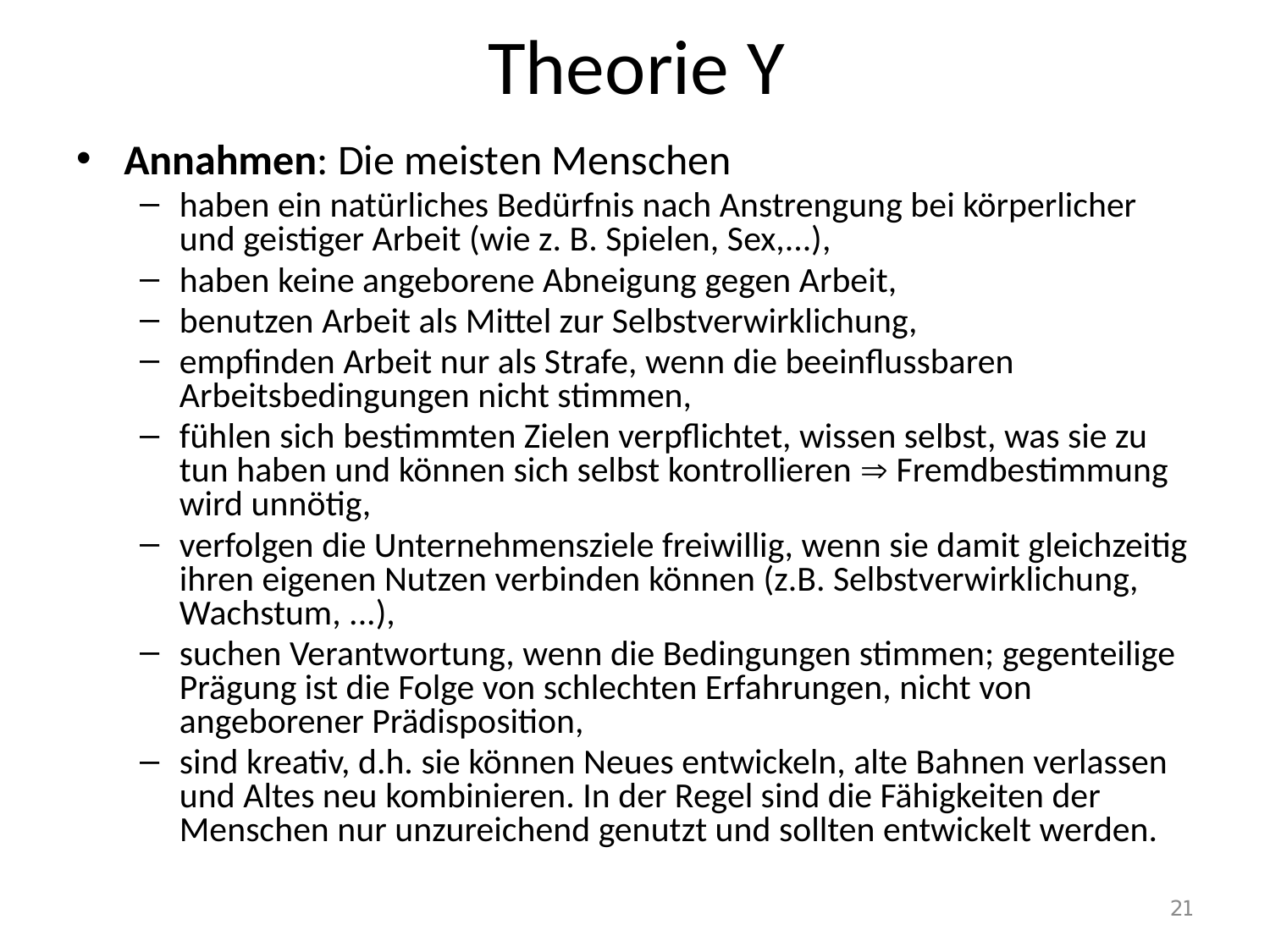

# Theorie Y
Annahmen: Die meisten Menschen
haben ein natürliches Bedürfnis nach Anstrengung bei körperlicher und geistiger Arbeit (wie z. B. Spielen, Sex,...),
haben keine angeborene Abneigung gegen Arbeit,
benutzen Arbeit als Mittel zur Selbstverwirklichung,
empfinden Arbeit nur als Strafe, wenn die beeinflussbaren Arbeitsbedingungen nicht stimmen,
fühlen sich bestimmten Zielen verpflichtet, wissen selbst, was sie zu tun haben und können sich selbst kontrollieren ⇒ Fremdbestimmung wird unnötig,
verfolgen die Unternehmensziele freiwillig, wenn sie damit gleichzeitig ihren eigenen Nutzen verbinden können (z.B. Selbstverwirklichung, Wachstum, ...),
suchen Verantwortung, wenn die Bedingungen stimmen; gegenteilige Prägung ist die Folge von schlechten Erfahrungen, nicht von angeborener Prädisposition,
sind kreativ, d.h. sie können Neues entwickeln, alte Bahnen verlassen und Altes neu kombinieren. In der Regel sind die Fähigkeiten der Menschen nur unzureichend genutzt und sollten entwickelt werden.
21